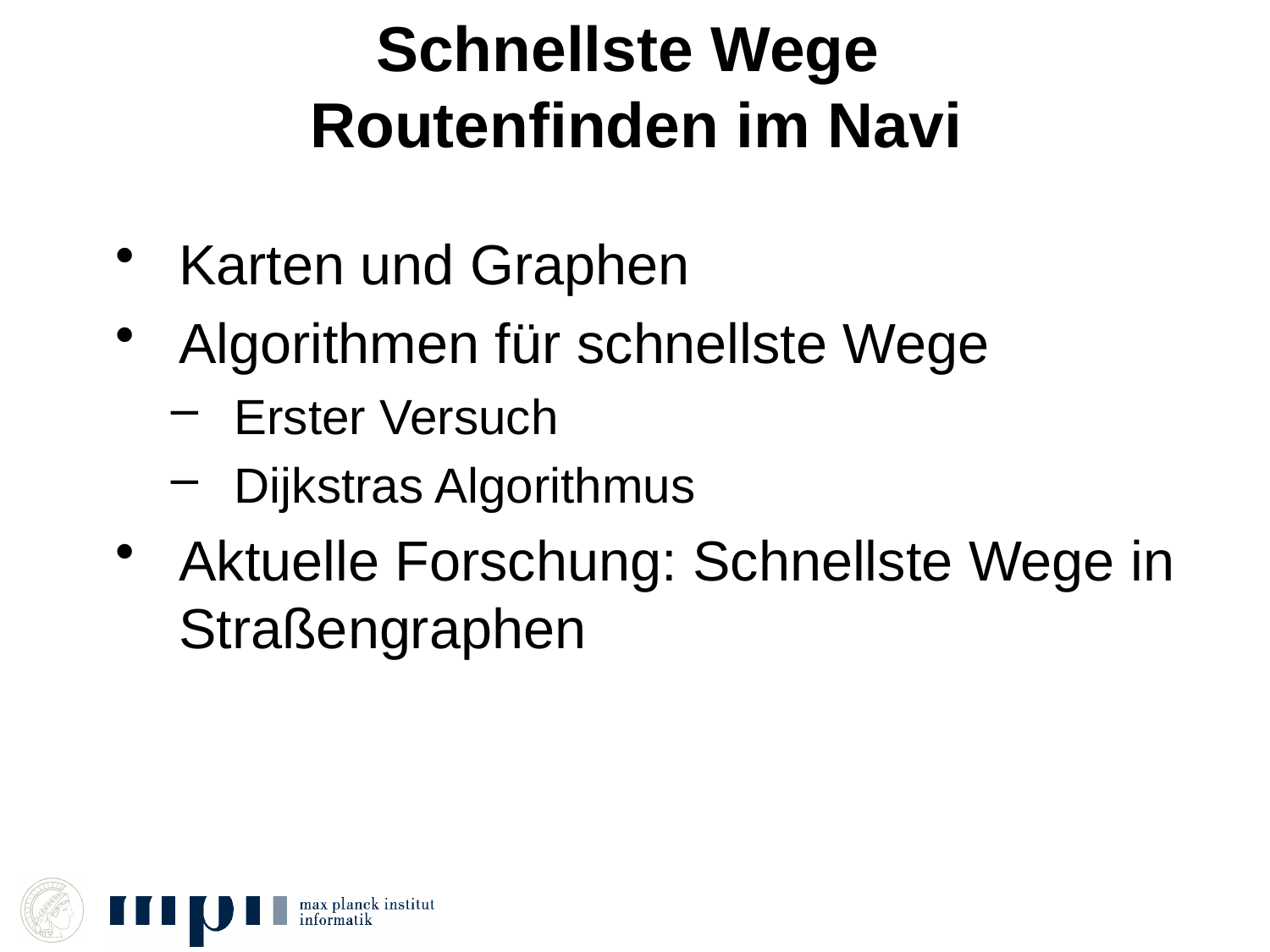

# Schnellste Wege Routenfinden im Navi
Karten und Graphen
Algorithmen für schnellste Wege
Erster Versuch
Dijkstras Algorithmus
Aktuelle Forschung: Schnellste Wege in Straßengraphen